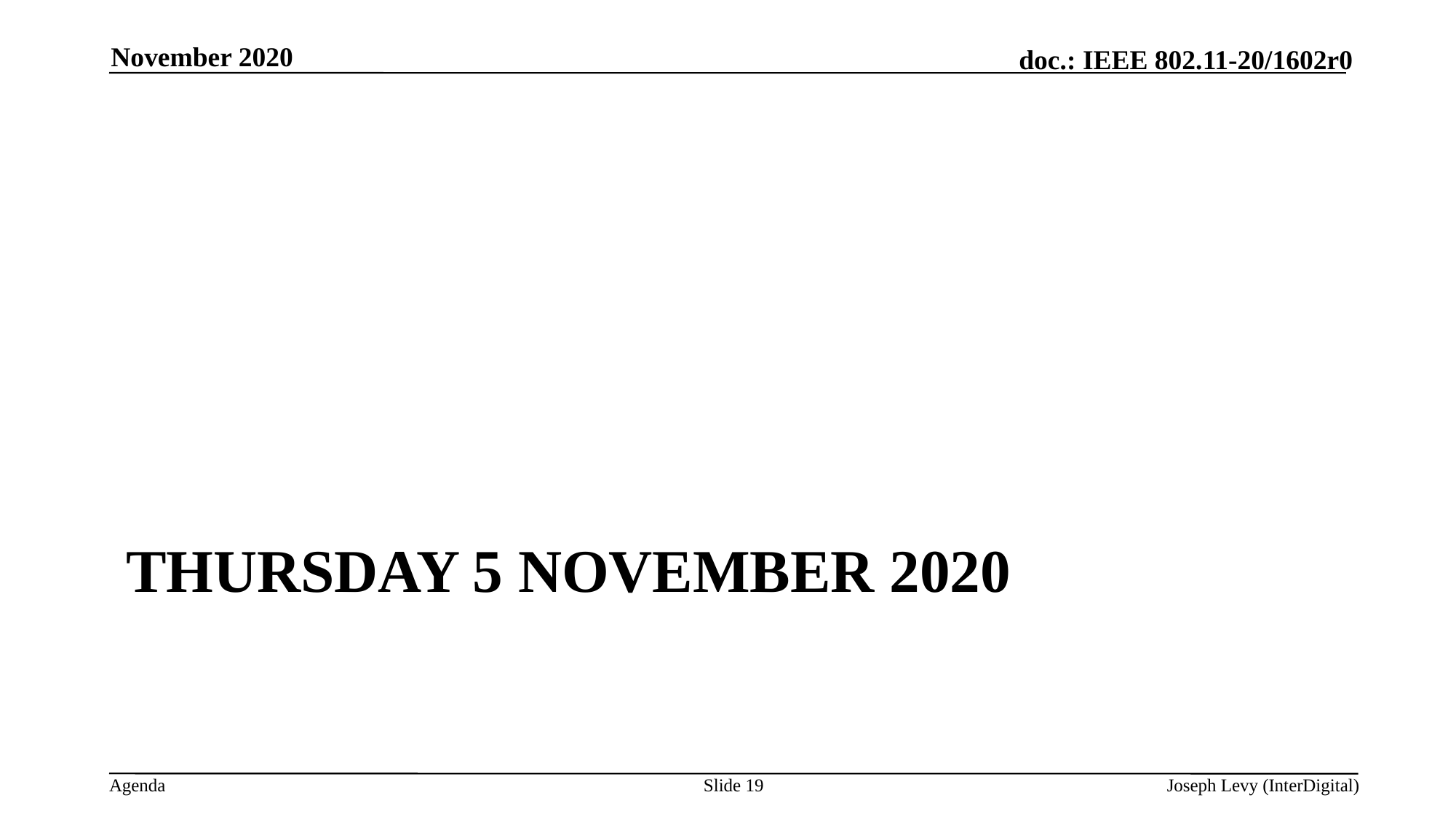

November 2020

# Thursday 5 November 2020
Slide 19
Joseph Levy (InterDigital)